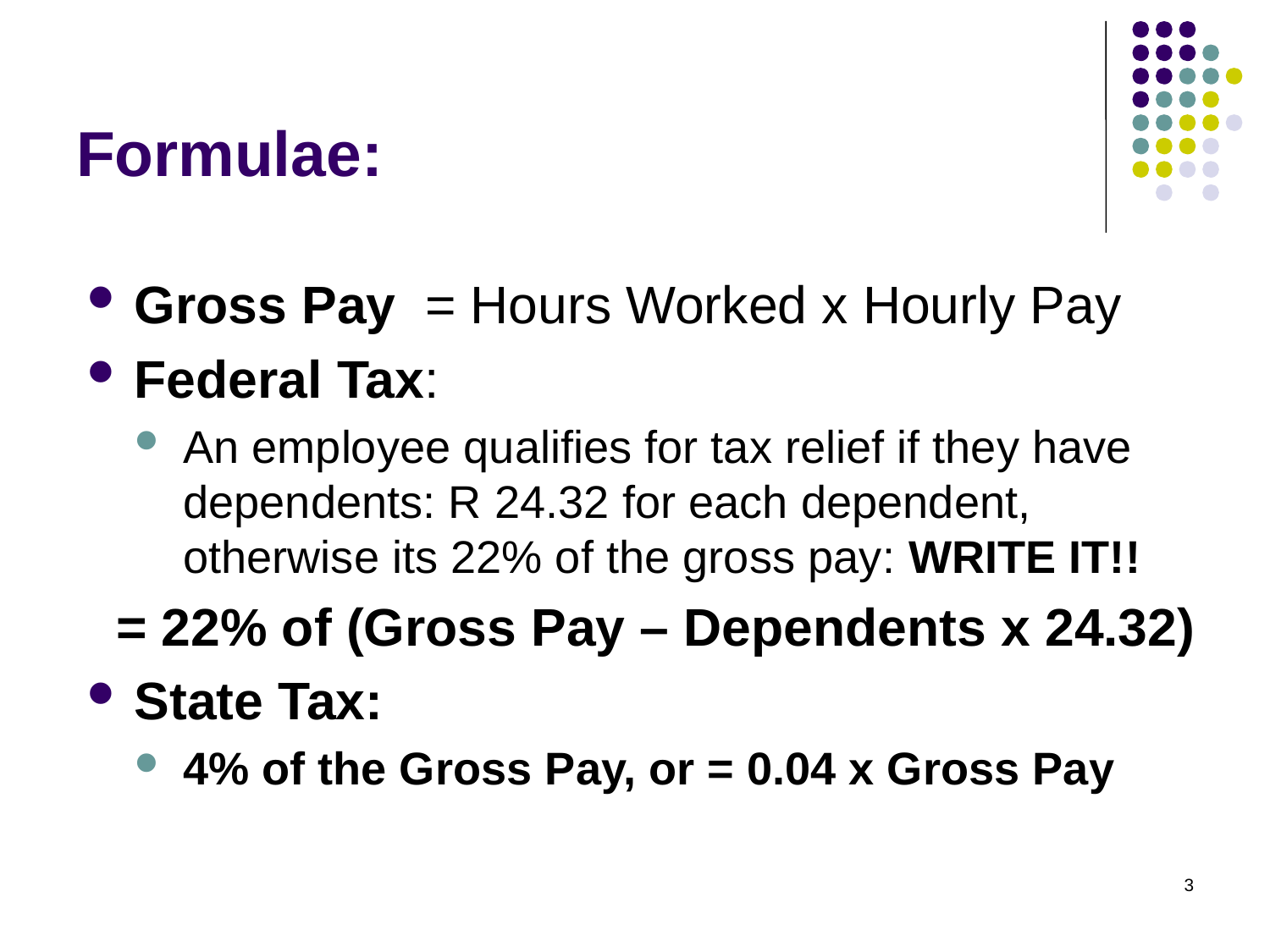

# Formulae:
Gross Pay  = Hours Worked x Hourly Pay
Federal Tax:
An employee qualifies for tax relief if they have dependents: R 24.32 for each dependent, otherwise its 22% of the gross pay: WRITE IT!!
  = 22% of (Gross Pay – Dependents x 24.32)
State Tax:
4% of the Gross Pay, or = 0.04 x Gross Pay

3